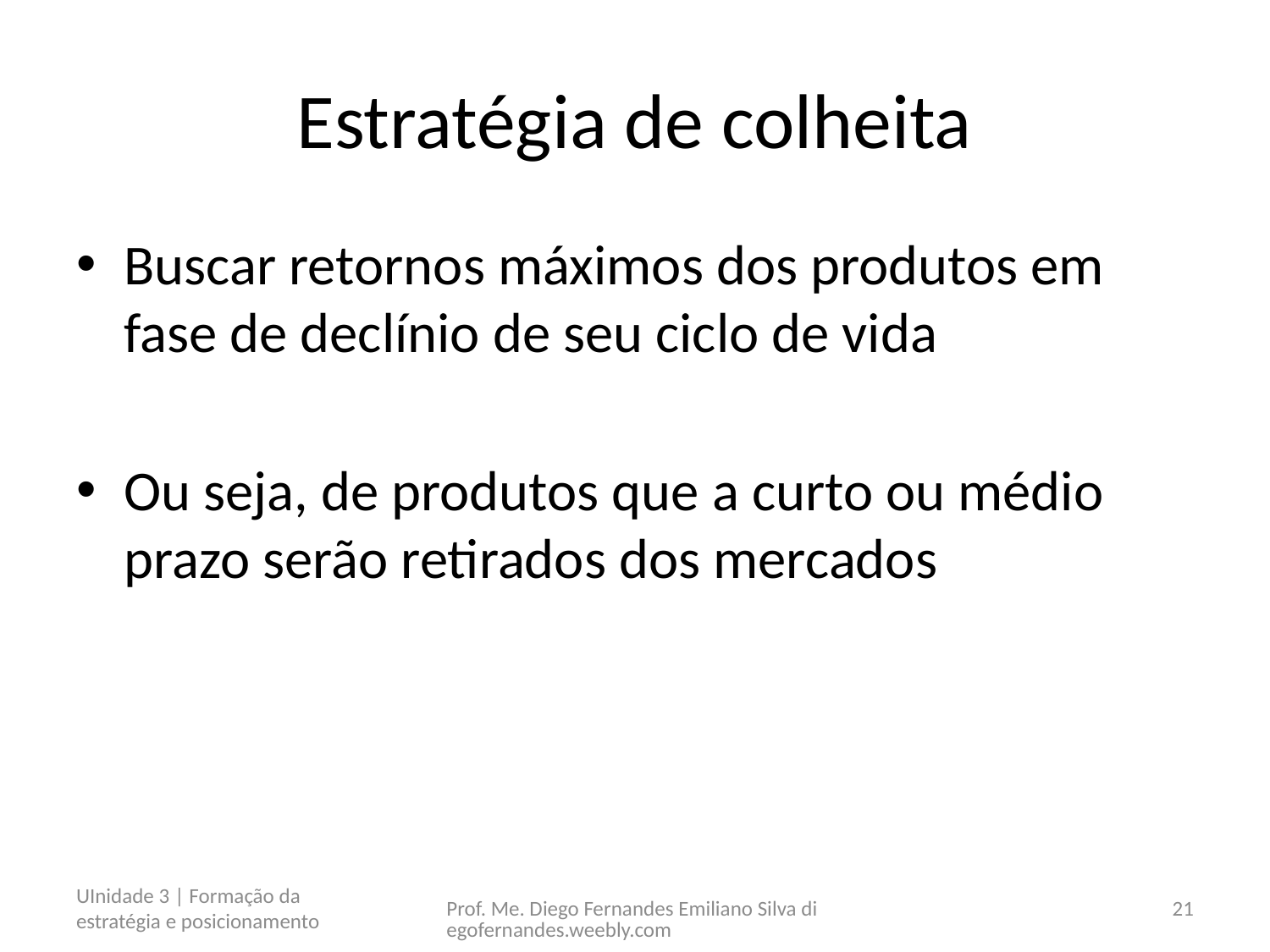

# Estratégia de colheita
Buscar retornos máximos dos produtos em fase de declínio de seu ciclo de vida

Ou seja, de produtos que a curto ou médio prazo serão retirados dos mercados

UInidade 3 | Formação da estratégia e posicionamento
Prof. Me. Diego Fernandes Emiliano Silva diegofernandes.weebly.com
21